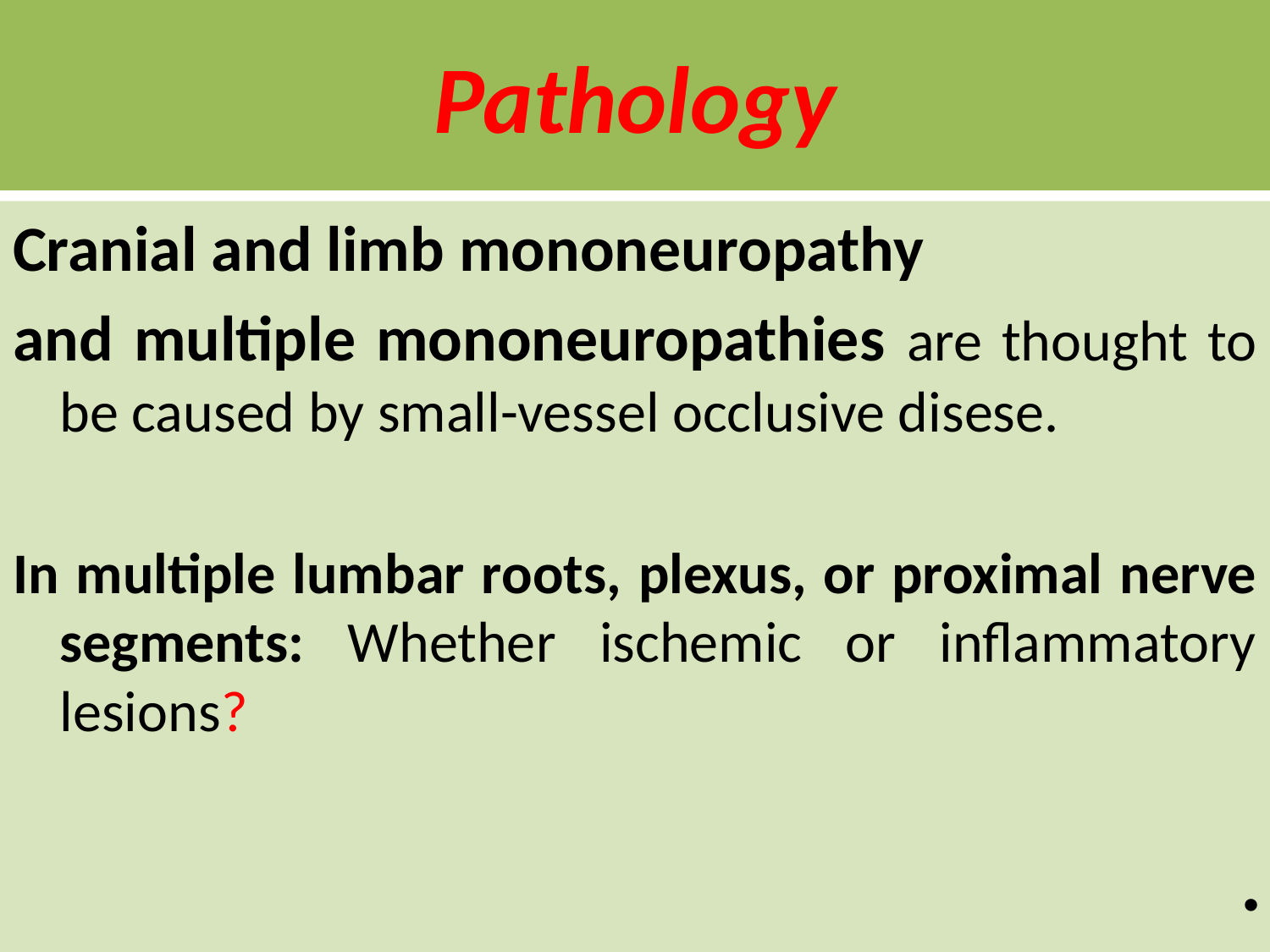

# Pathology
Cranial and limb mononeuropathy
and multiple mononeuropathies are thought to be caused by small-vessel occlusive disese.

In multiple lumbar roots, plexus, or proximal nerve segments: Whether ischemic or inflammatory lesions?